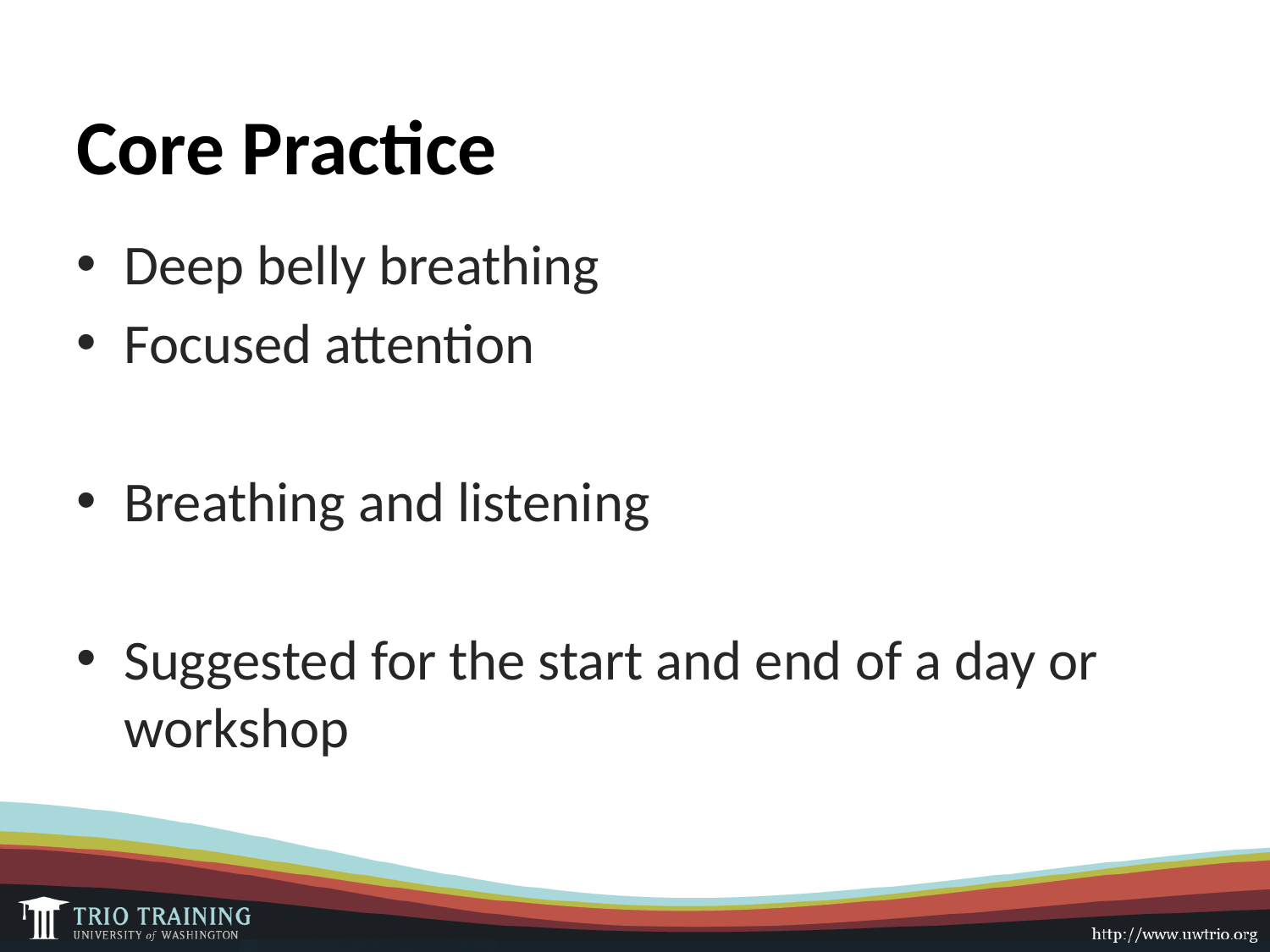

# Core Practice
Deep belly breathing
Focused attention

Breathing and listening

Suggested for the start and end of a day or workshop